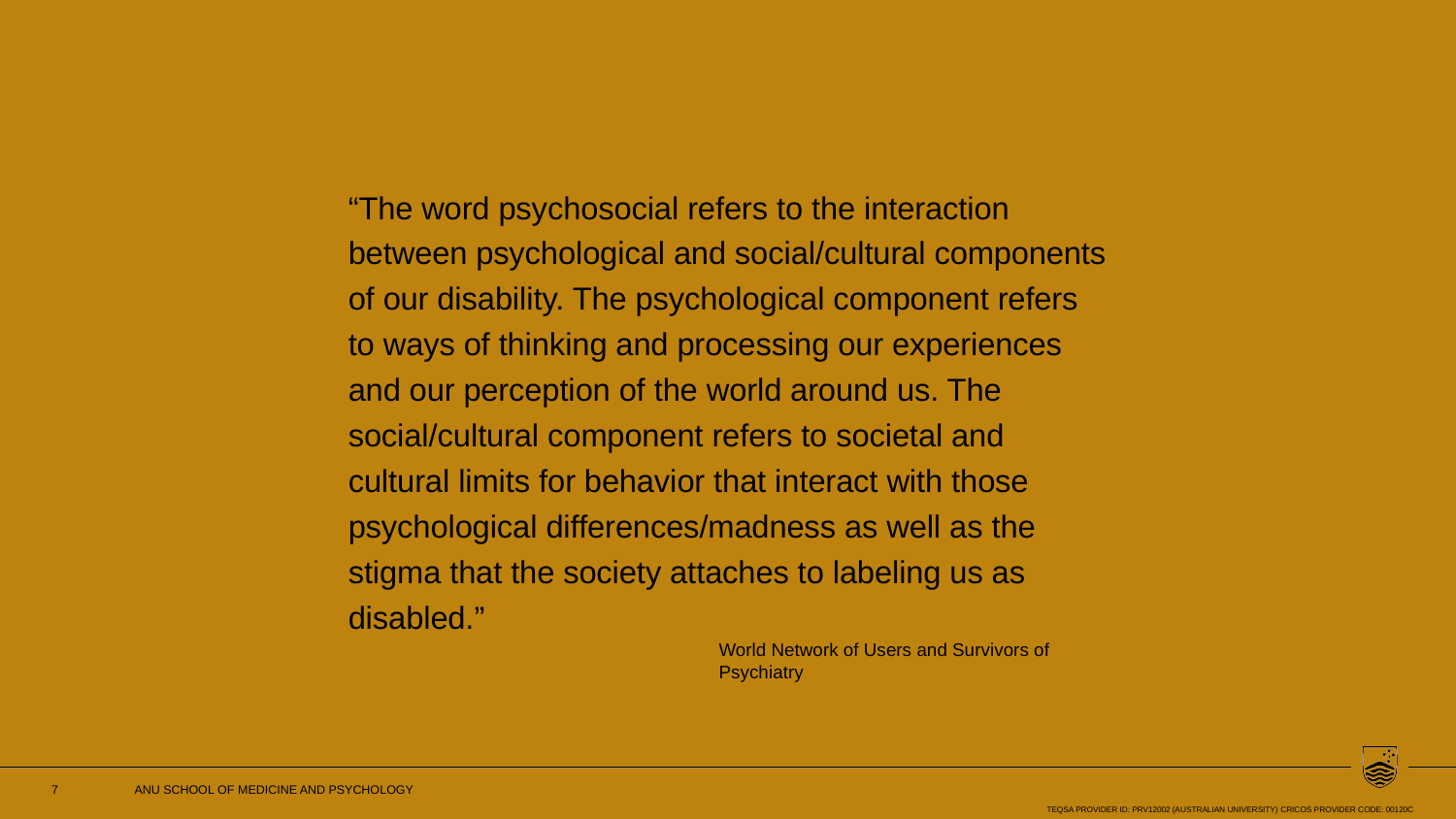

“The word psychosocial refers to the interaction between psychological and social/cultural components of our disability. The psychological component refers to ways of thinking and processing our experiences and our perception of the world around us. The social/cultural component refers to societal and cultural limits for behavior that interact with those psychological differences/madness as well as the stigma that the society attaches to labeling us as disabled.”

World Network of Users and Survivors of Psychiatry
7
ANU SCHOOL OF MEDICINE AND PSYCHOLOGY